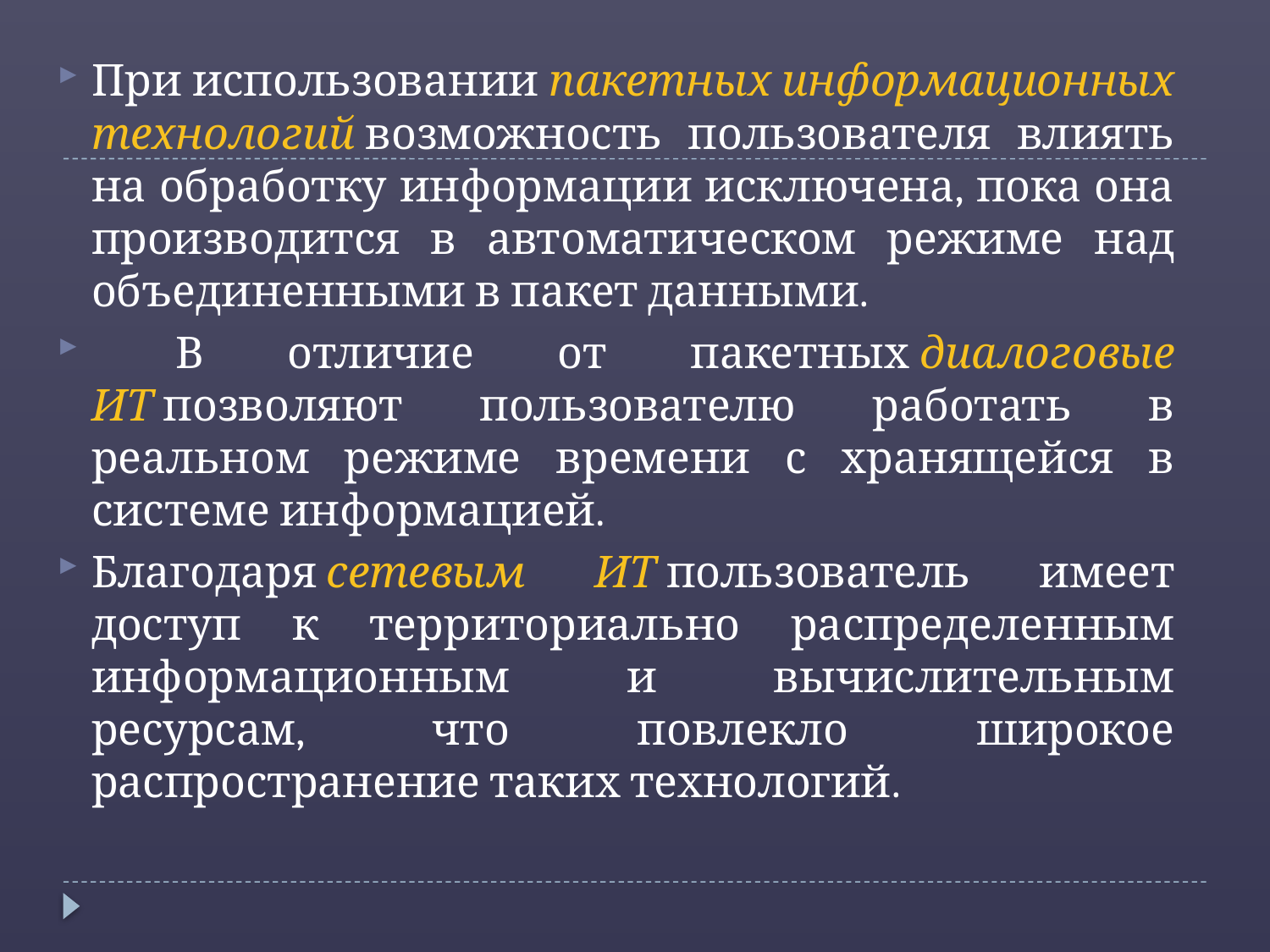

При использовании пакетных информационных технологий возможность пользователя влиять на обработку информации исключена, пока она производится в автоматическом режиме над объединенными в пакет данными.
 В отличие от пакетных диалоговые ИТ позволяют пользователю работать в реальном режиме времени с хранящейся в системе информацией.
Благодаря сетевым ИТ пользователь имеет доступ к территориально распределенным информационным и вычислительным ресурсам, что повлекло широкое распространение таких технологий.